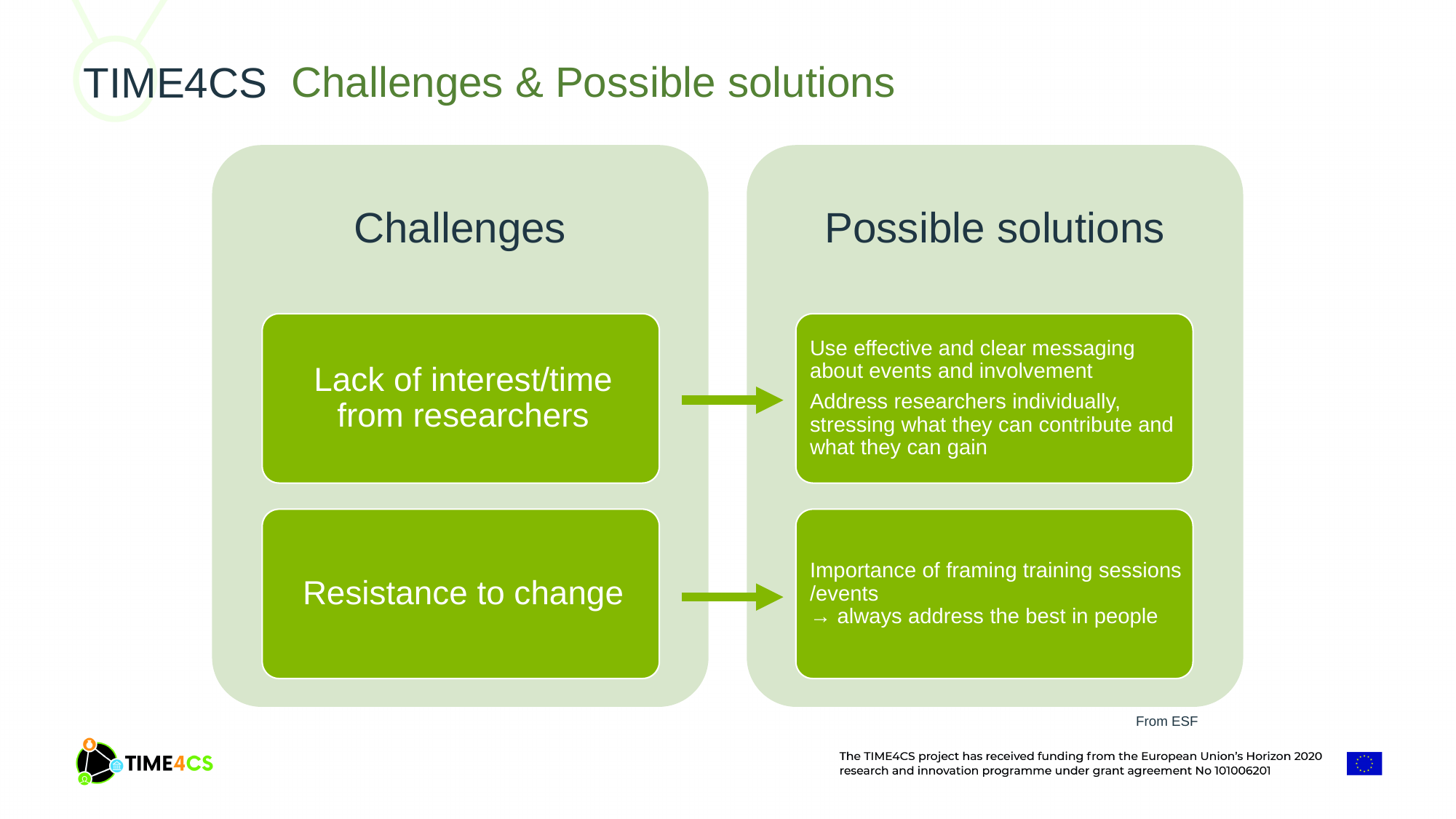

Challenges & Possible solutions
Challenges
Lack of interest/time from researchers
Resistance to change
Possible solutions
Use effective and clear messaging about events and involvement
Address researchers individually, stressing what they can contribute and what they can gain
Importance of framing training sessions /events
→ always address the best in people
From ESF